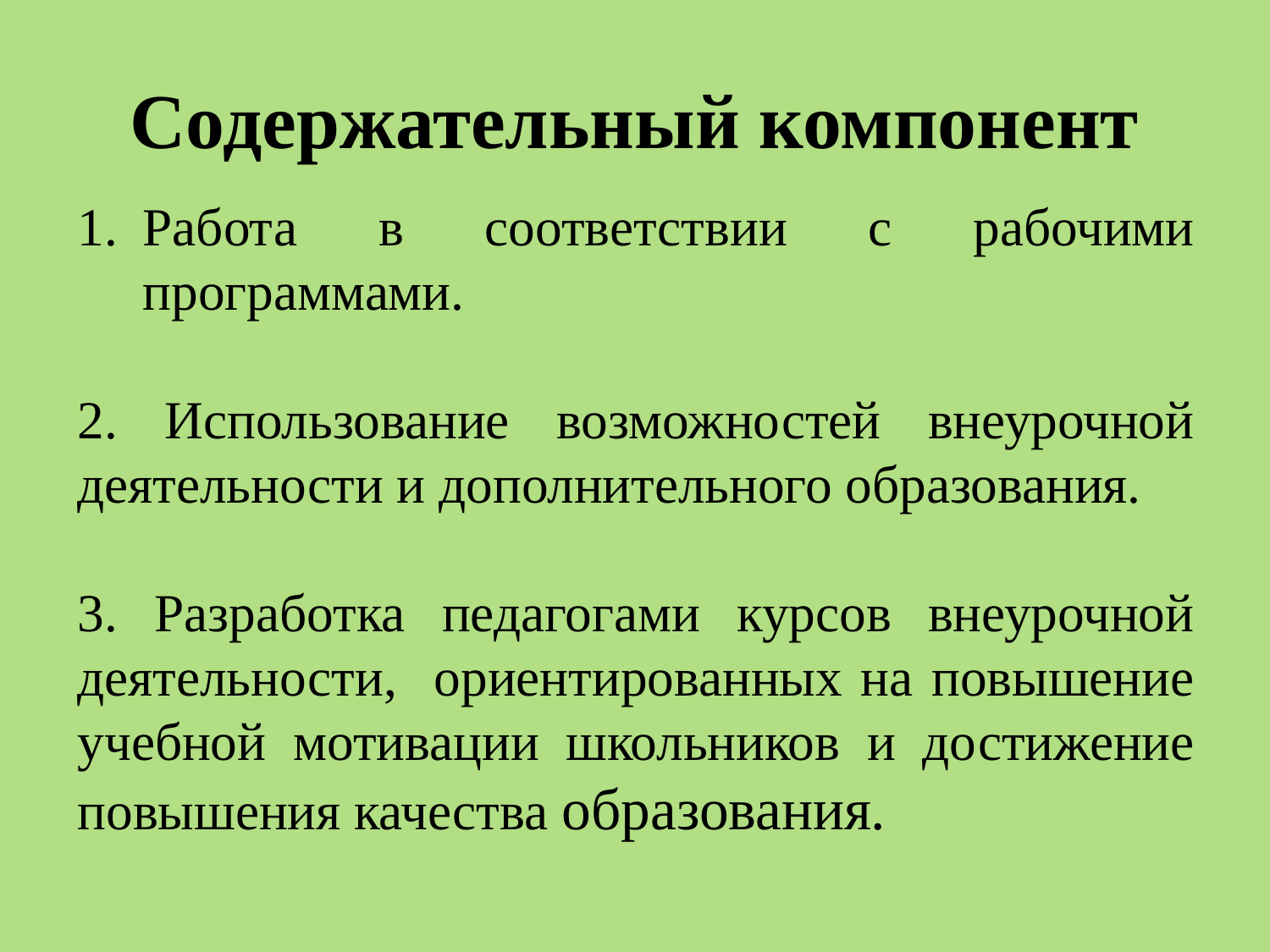

# Содержательный компонент
Работа в соответствии с рабочими программами.

2. Использование возможностей внеурочной деятельности и дополнительного образования.

3. Разработка педагогами курсов внеурочной деятельности,  ориентированных на повышение учебной мотивации школьников и достижение повышения качества образования.